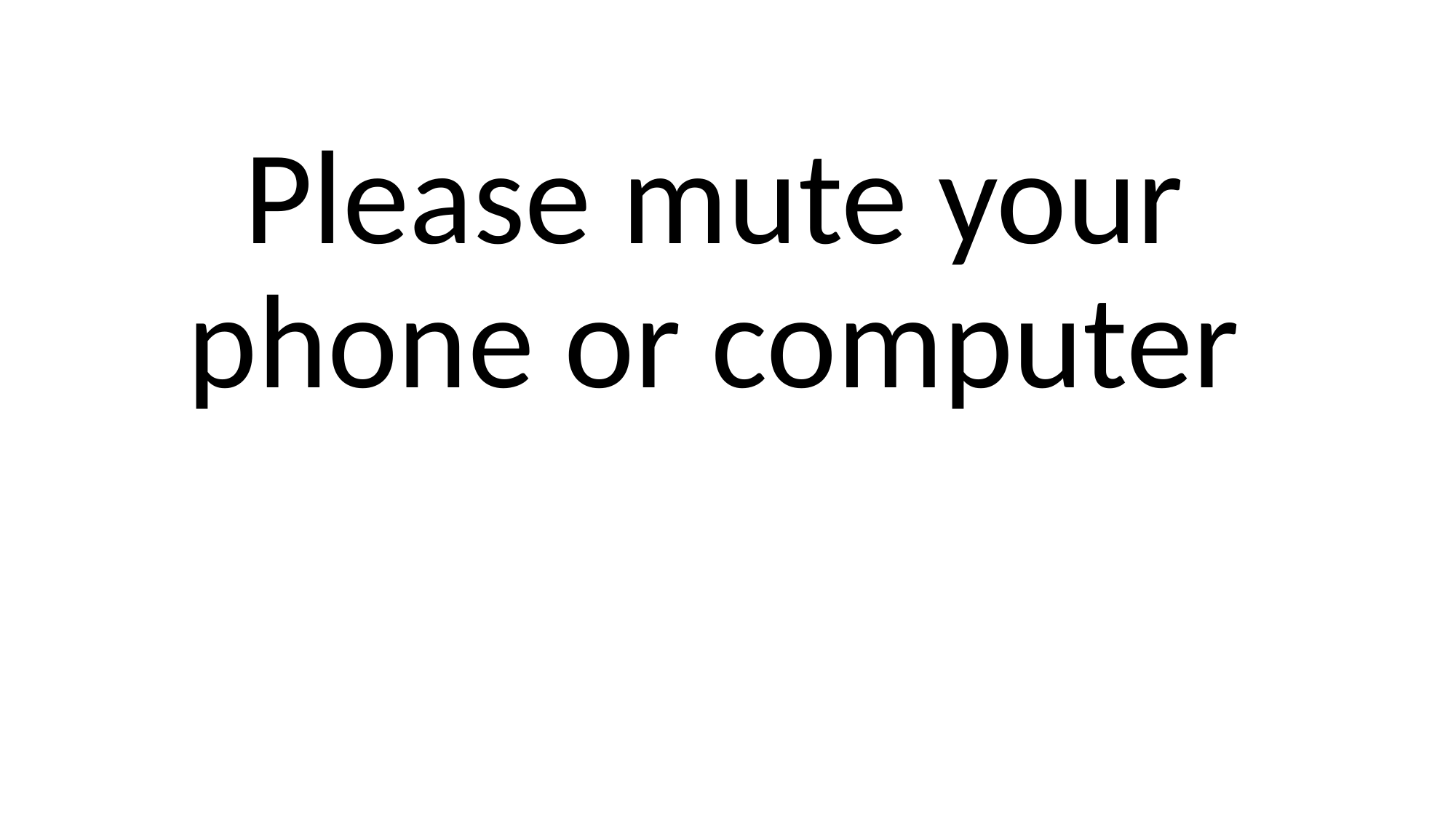

# Please mute your phone or computer